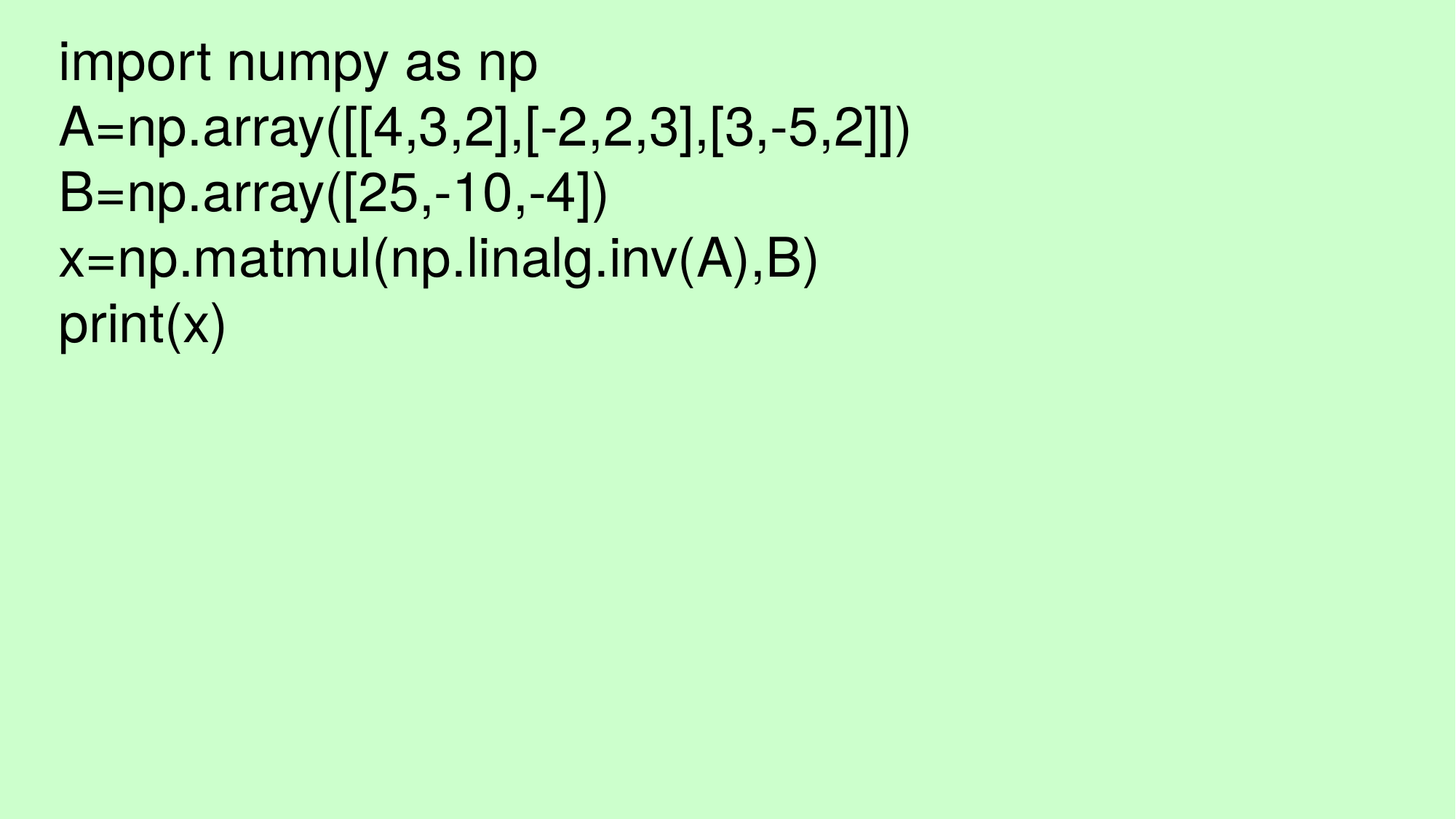

import numpy as np
A=np.array([[4,3,2],[-2,2,3],[3,-5,2]])
B=np.array([25,-10,-4])
x=np.matmul(np.linalg.inv(A),B)
print(x)